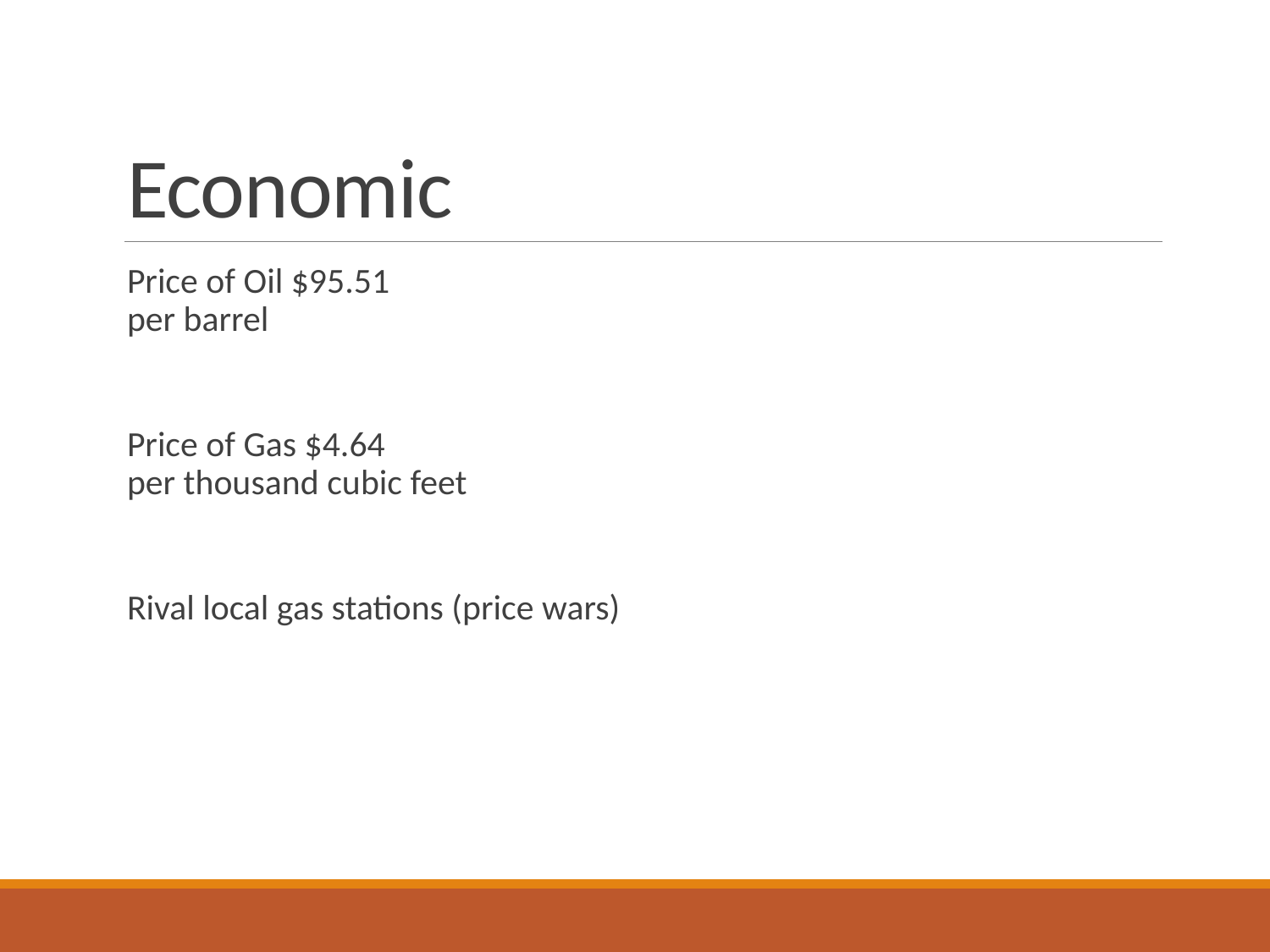

# Economic
Price of Oil $95.51
per barrel

Price of Gas $4.64
per thousand cubic feet

Rival local gas stations (price wars)